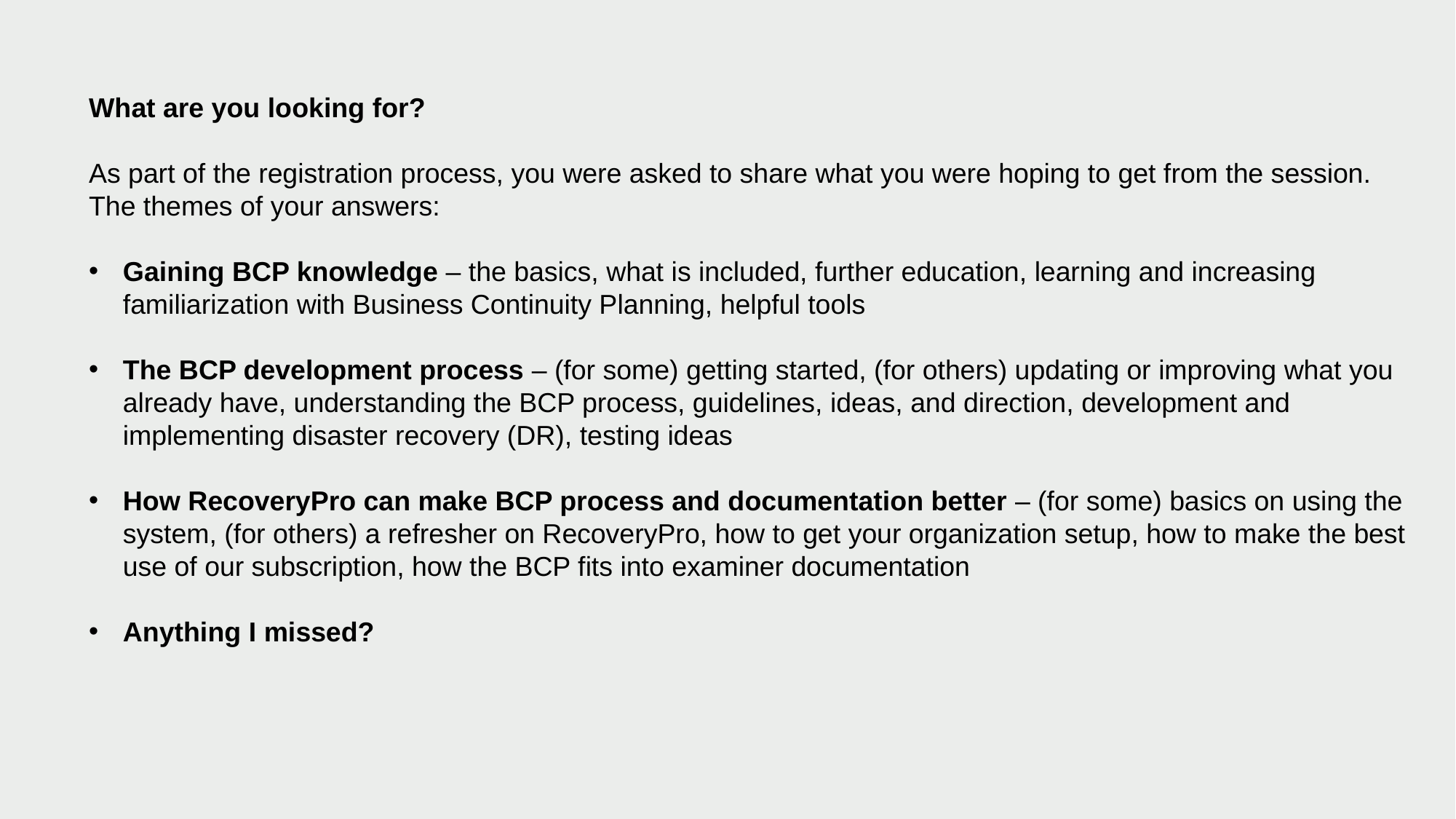

What are you looking for?

As part of the registration process, you were asked to share what you were hoping to get from the session. The themes of your answers:

Gaining BCP knowledge – the basics, what is included, further education, learning and increasing familiarization with Business Continuity Planning, helpful tools

The BCP development process – (for some) getting started, (for others) updating or improving what you already have, understanding the BCP process, guidelines, ideas, and direction, development and implementing disaster recovery (DR), testing ideas

How RecoveryPro can make BCP process and documentation better – (for some) basics on using the system, (for others) a refresher on RecoveryPro, how to get your organization setup, how to make the best use of our subscription, how the BCP fits into examiner documentation

Anything I missed?